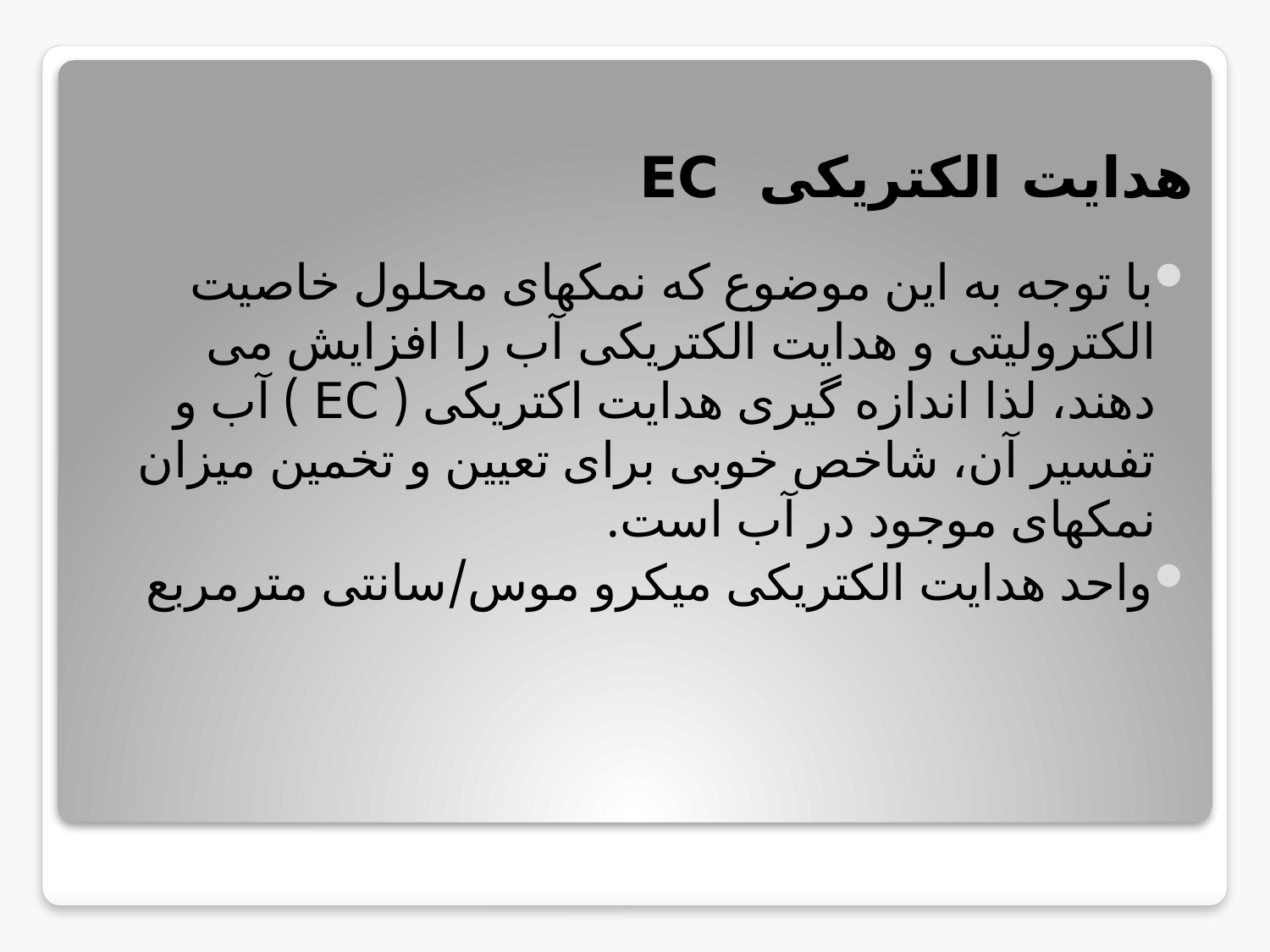

# هدایت الکتریکی  EC
با توجه به اين موضوع كه نمکهای محلول خاصیت الکترولیتی و هدایت الکتریکی آب را افزایش می دهند، لذا اندازه گیری هدایت اکتریکی ( EC ) آب و تفسیر آن، شاخص خوبی برای تعیین و تخمین میزان نمکهای موجود در آب است.
واحد هدایت الکتریکی میکرو موس/سانتی مترمربع